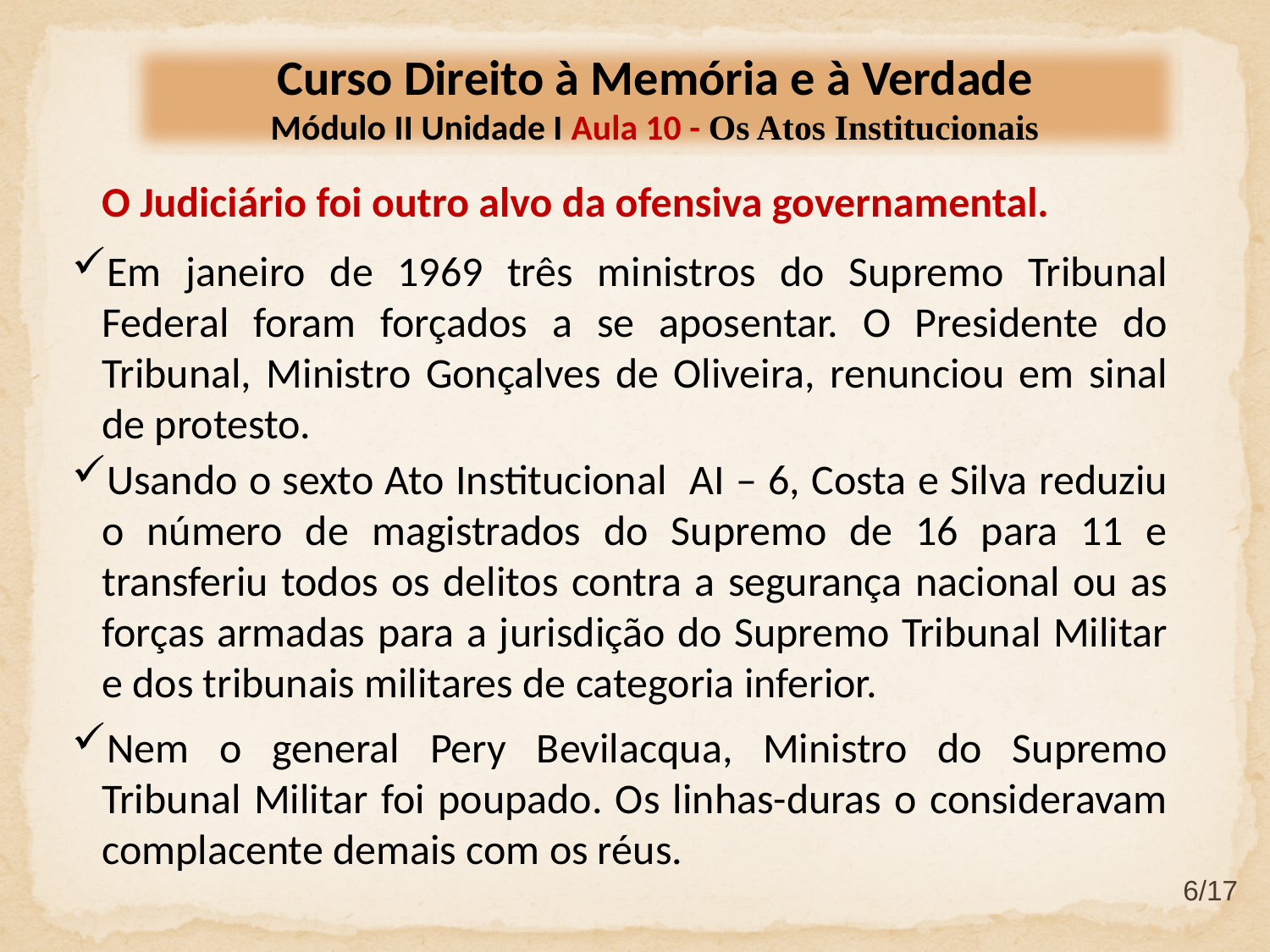

Curso Direito à Memória e à Verdade
Módulo II Unidade I Aula 10 - Os Atos Institucionais
O Judiciário foi outro alvo da ofensiva governamental.
Em janeiro de 1969 três ministros do Supremo Tribunal Federal foram forçados a se aposentar. O Presidente do Tribunal, Ministro Gonçalves de Oliveira, renunciou em sinal de protesto.
Usando o sexto Ato Institucional  AI – 6, Costa e Silva reduziu o número de magistrados do Supremo de 16 para 11 e transferiu todos os delitos contra a segurança nacional ou as forças armadas para a jurisdição do Supremo Tribunal Militar e dos tribunais militares de categoria inferior.
Nem o general Pery Bevilacqua, Ministro do Supremo Tribunal Militar foi poupado. Os linhas-duras o consideravam complacente demais com os réus.
6/17